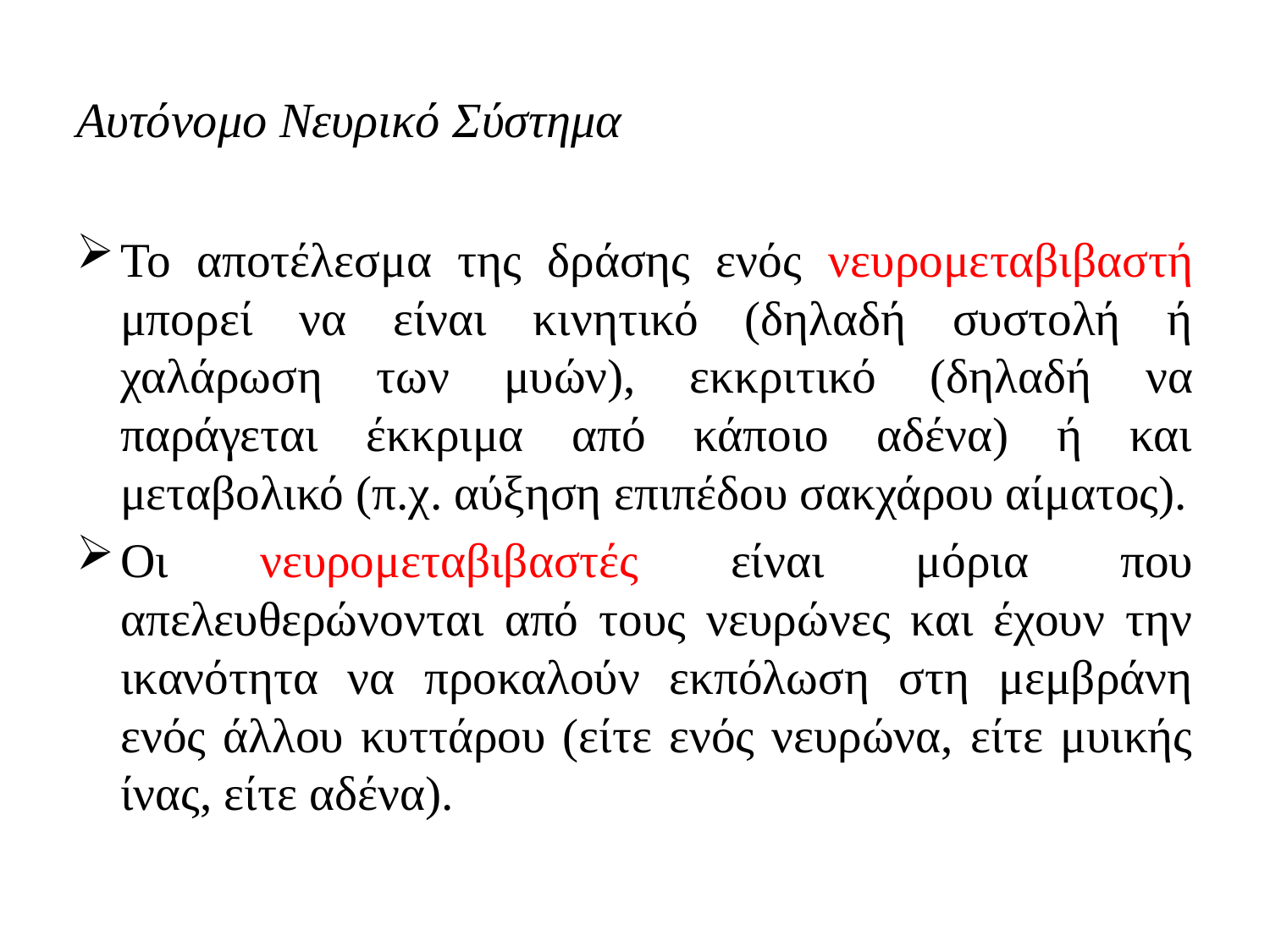

# Αυτόνομο Νευρικό Σύστημα
Το αποτέλεσμα της δράσης ενός νευρομεταβιβαστή μπορεί να είναι κινητικό (δηλαδή συστολή ή χαλάρωση των μυών), εκκριτικό (δηλαδή να παράγεται έκκριμα από κάποιο αδένα) ή και μεταβολικό (π.χ. αύξηση επιπέδου σακχάρου αίματος).
Οι νευρομεταβιβαστές είναι μόρια που απελευθερώνονται από τους νευρώνες και έχουν την ικανότητα να προκαλούν εκπόλωση στη μεμβράνη ενός άλλου κυττάρου (είτε ενός νευρώνα, είτε μυικής ίνας, είτε αδένα).